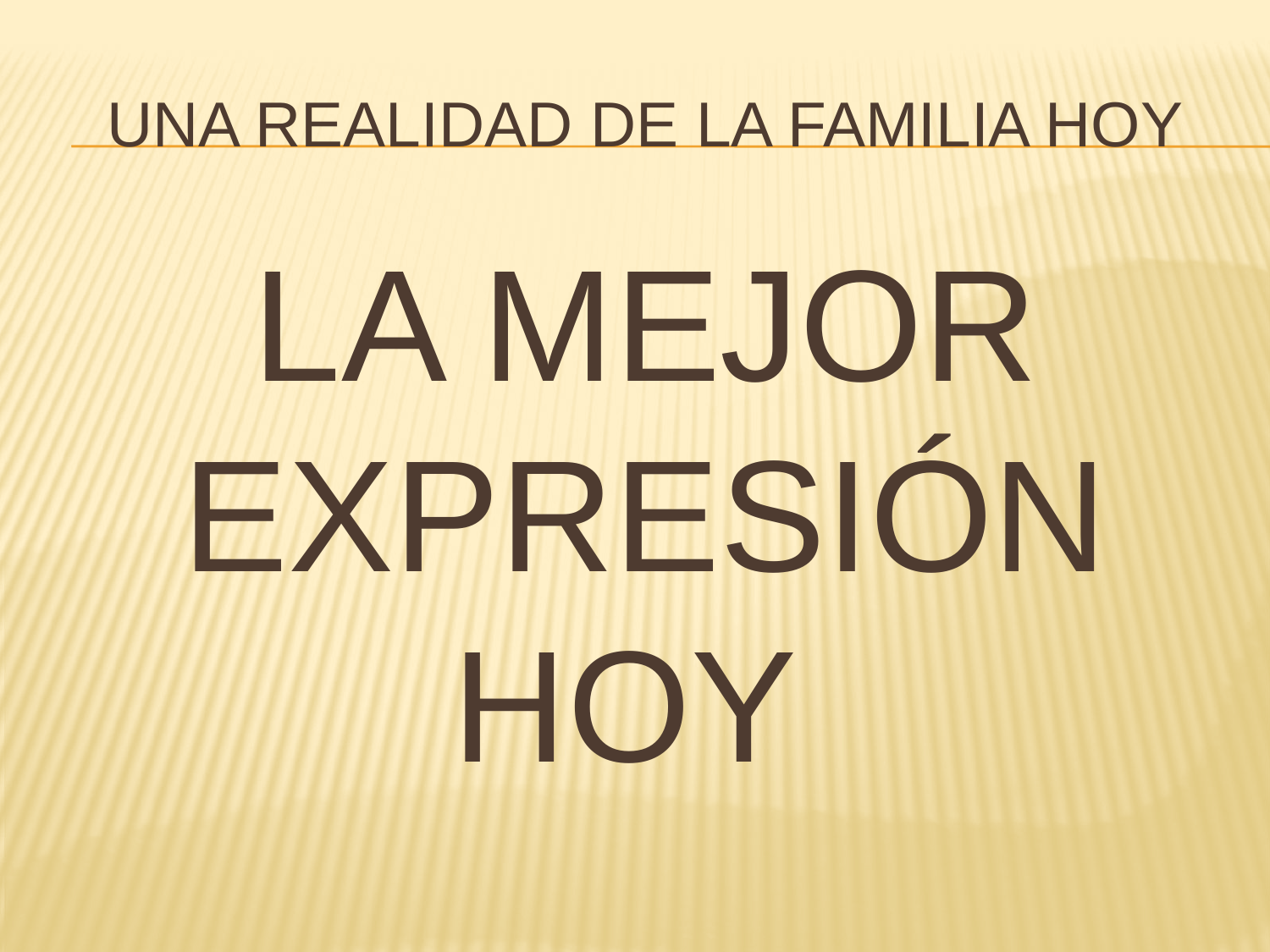

# UNA REALIDAD DE LA FAMILIA HOY
LA MEJOR EXPRESIÓN HOY